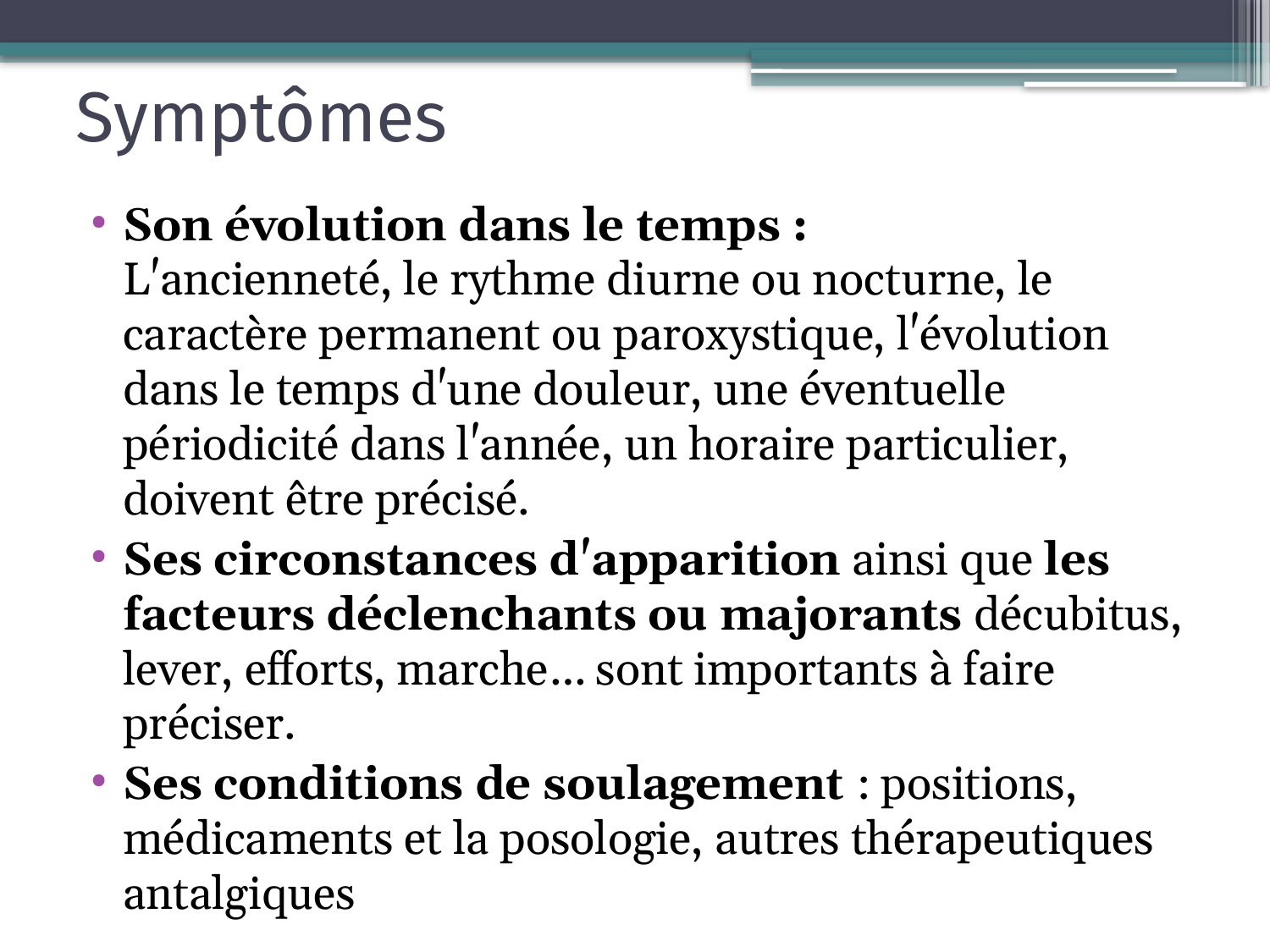

# Symptômes
Son évolution dans le temps :
L'ancienneté, le rythme diurne ou nocturne, le caractère permanent ou paroxystique, l'évolution dans le temps d'une douleur, une éventuelle périodicité dans l'année, un horaire particulier, doivent être précisé.
Ses circonstances d'apparition ainsi que les facteurs déclenchants ou majorants décubitus, lever, efforts, marche… sont importants à faire préciser.
Ses conditions de soulagement : positions, médicaments et la posologie, autres thérapeutiques antalgiques